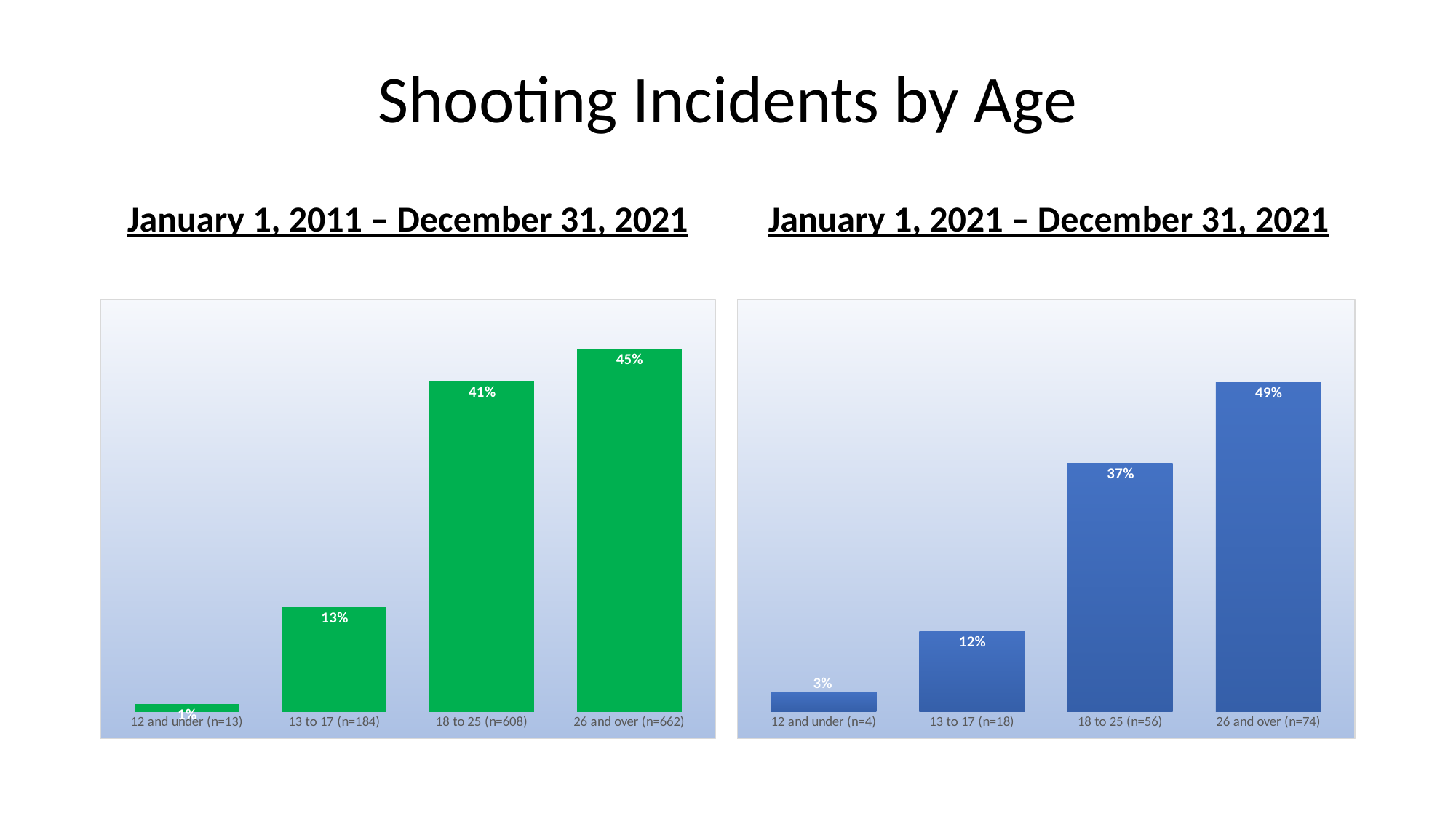

# Shooting Incidents by Age
January 1, 2011 – December 31, 2021
January 1, 2021 – December 31, 2021

### Chart

| Category |  |
|---|---|
| 12 and under (n=13) | 0.01 |
| 13 to 17 (n=184) | 0.13 |
| 18 to 25 (n=608) | 0.41 |
| 26 and over (n=662) | 0.45 |

### Chart

| Category |  |
|---|---|
| 12 and under (n=4) | 0.03 |
| 13 to 17 (n=18) | 0.12 |
| 18 to 25 (n=56) | 0.37 |
| 26 and over (n=74) | 0.49 |